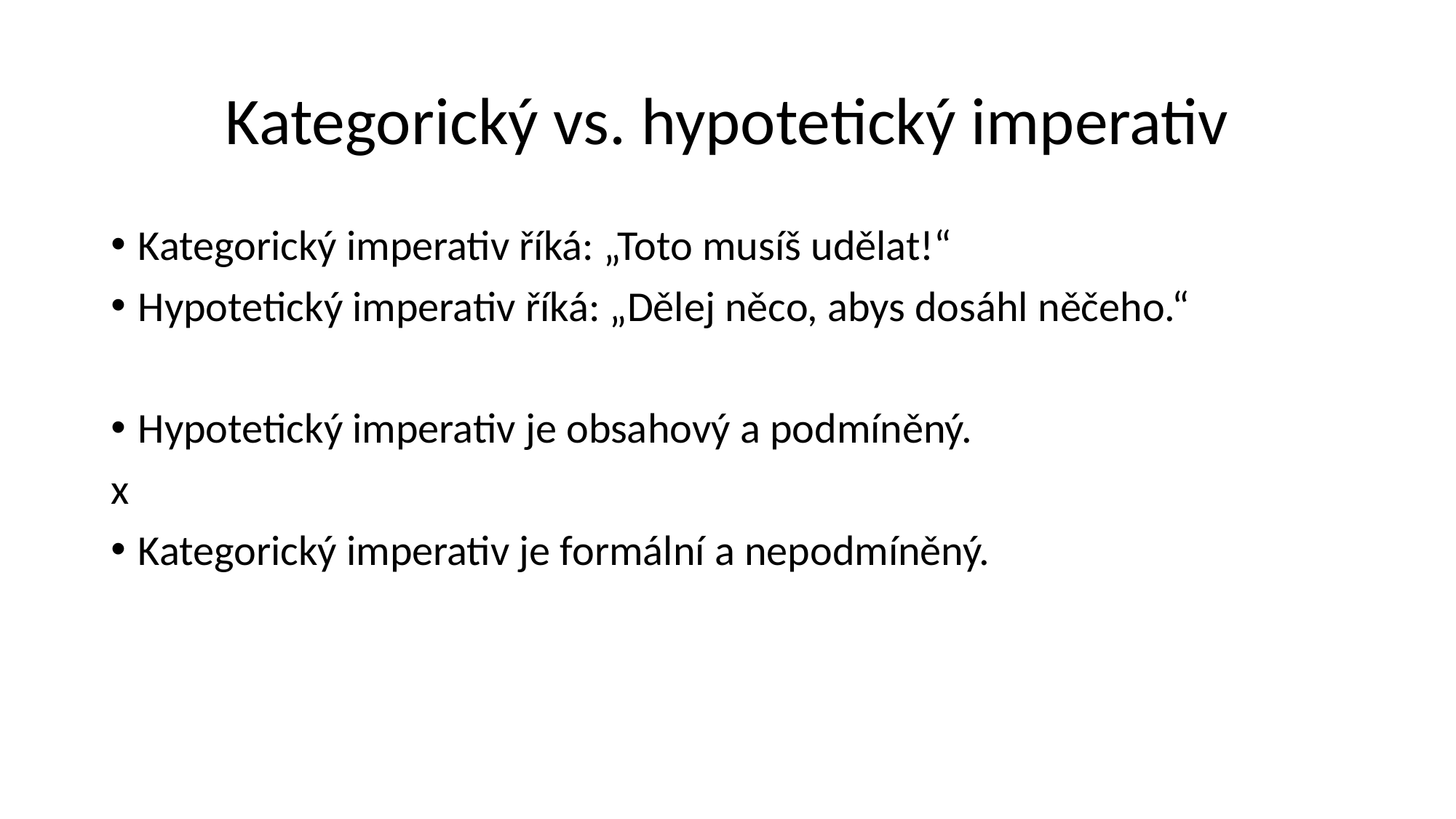

# Kategorický vs. hypotetický imperativ
Kategorický imperativ říká: „Toto musíš udělat!“
Hypotetický imperativ říká: „Dělej něco, abys dosáhl něčeho.“

Hypotetický imperativ je obsahový a podmíněný.
x
Kategorický imperativ je formální a nepodmíněný.